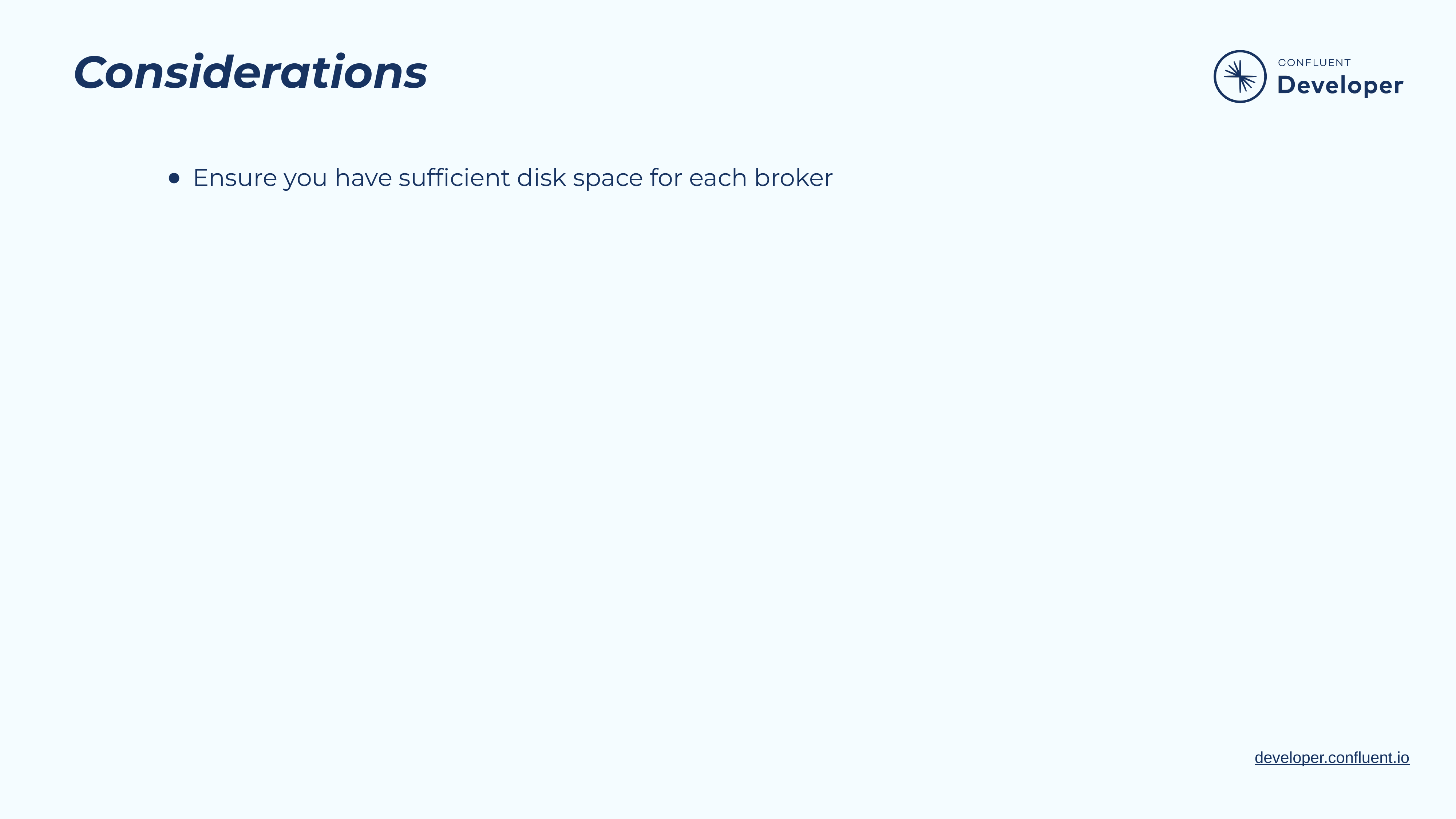

# Considerations
Ensure you have sufficient disk space for each broker